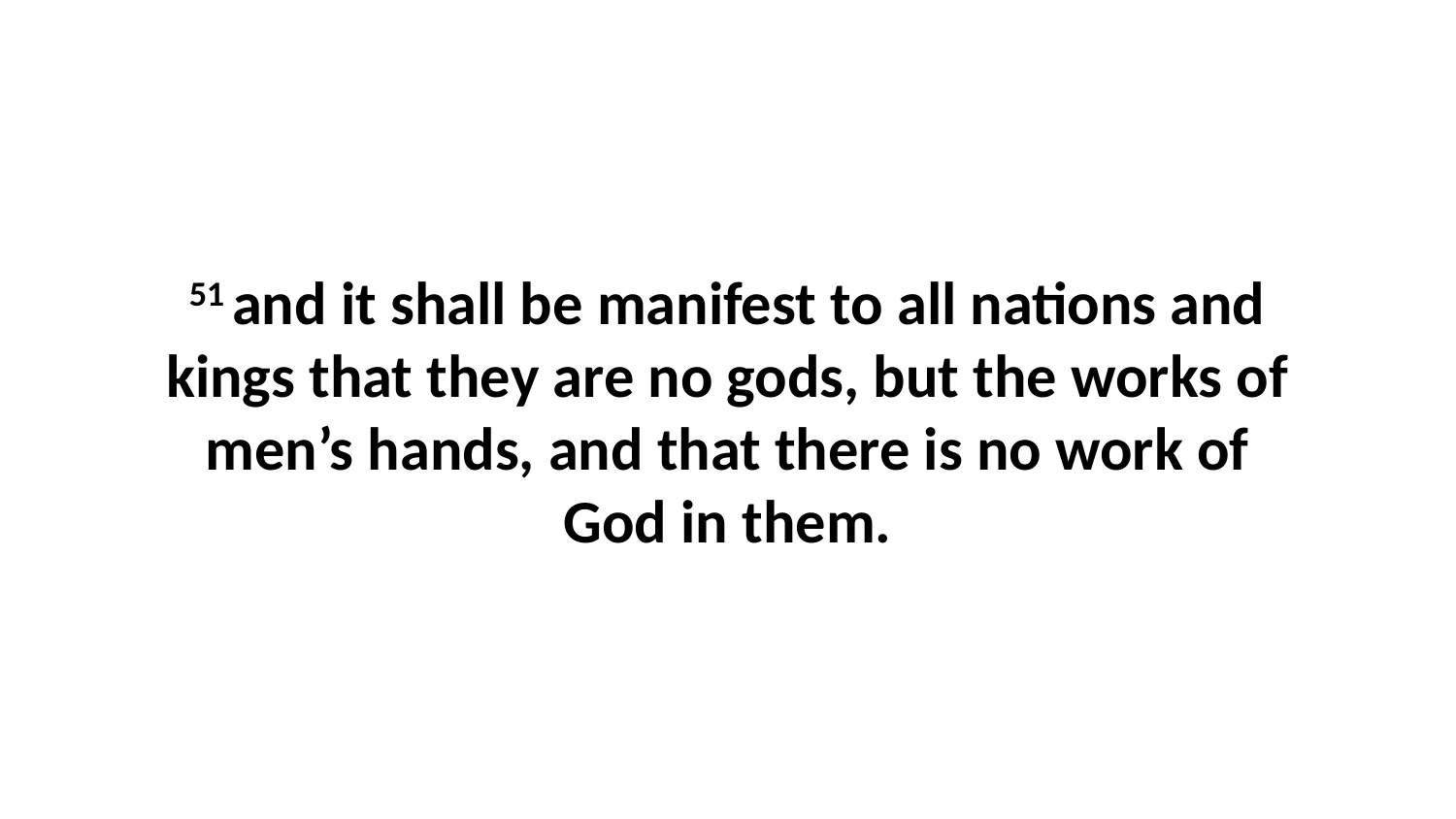

51 and it shall be manifest to all nations and kings that they are no gods, but the works of men’s hands, and that there is no work of God in them.